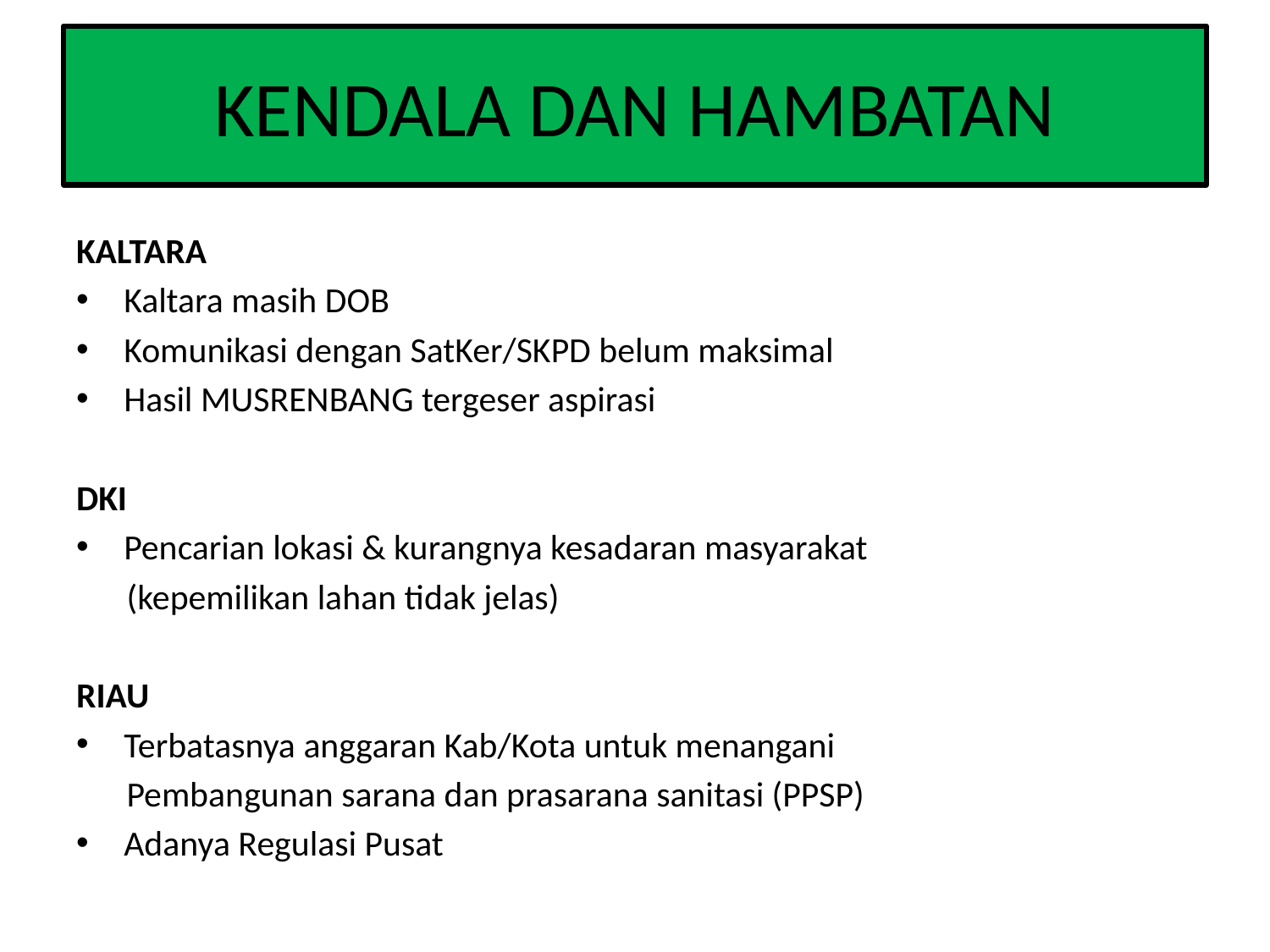

# KENDALA DAN HAMBATAN
KALTARA
Kaltara masih DOB
Komunikasi dengan SatKer/SKPD belum maksimal
Hasil MUSRENBANG tergeser aspirasi

DKI
Pencarian lokasi & kurangnya kesadaran masyarakat
(kepemilikan lahan tidak jelas)

RIAU
Terbatasnya anggaran Kab/Kota untuk menangani
Pembangunan sarana dan prasarana sanitasi (PPSP)
Adanya Regulasi Pusat